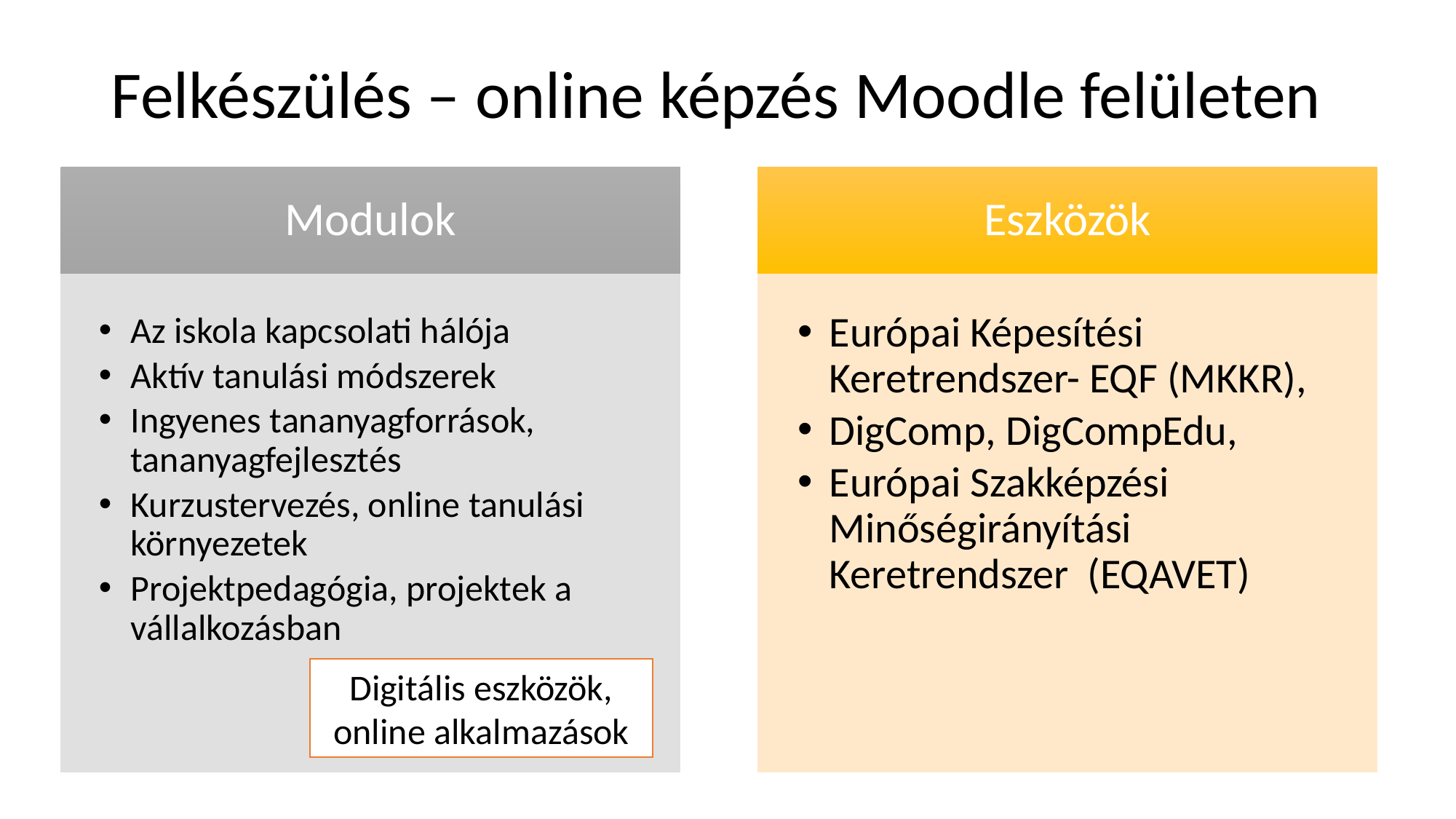

Felkészülés – online képzés Moodle felületen

Modulok

Eszközök

Az iskola kapcsolati hálója
Aktív tanulási módszerek
Ingyenes tananyagforrások, tananyagfejlesztés
Kurzustervezés, online tanulási környezetek
Projektpedagógia, projektek a vállalkozásban
Európai Képesítési Keretrendszer- EQF (MKKR),
DigComp, DigCompEdu,
Európai Szakképzési Minőségirányítási Keretrendszer  (EQAVET)

Digitális eszközök, online alkalmazások